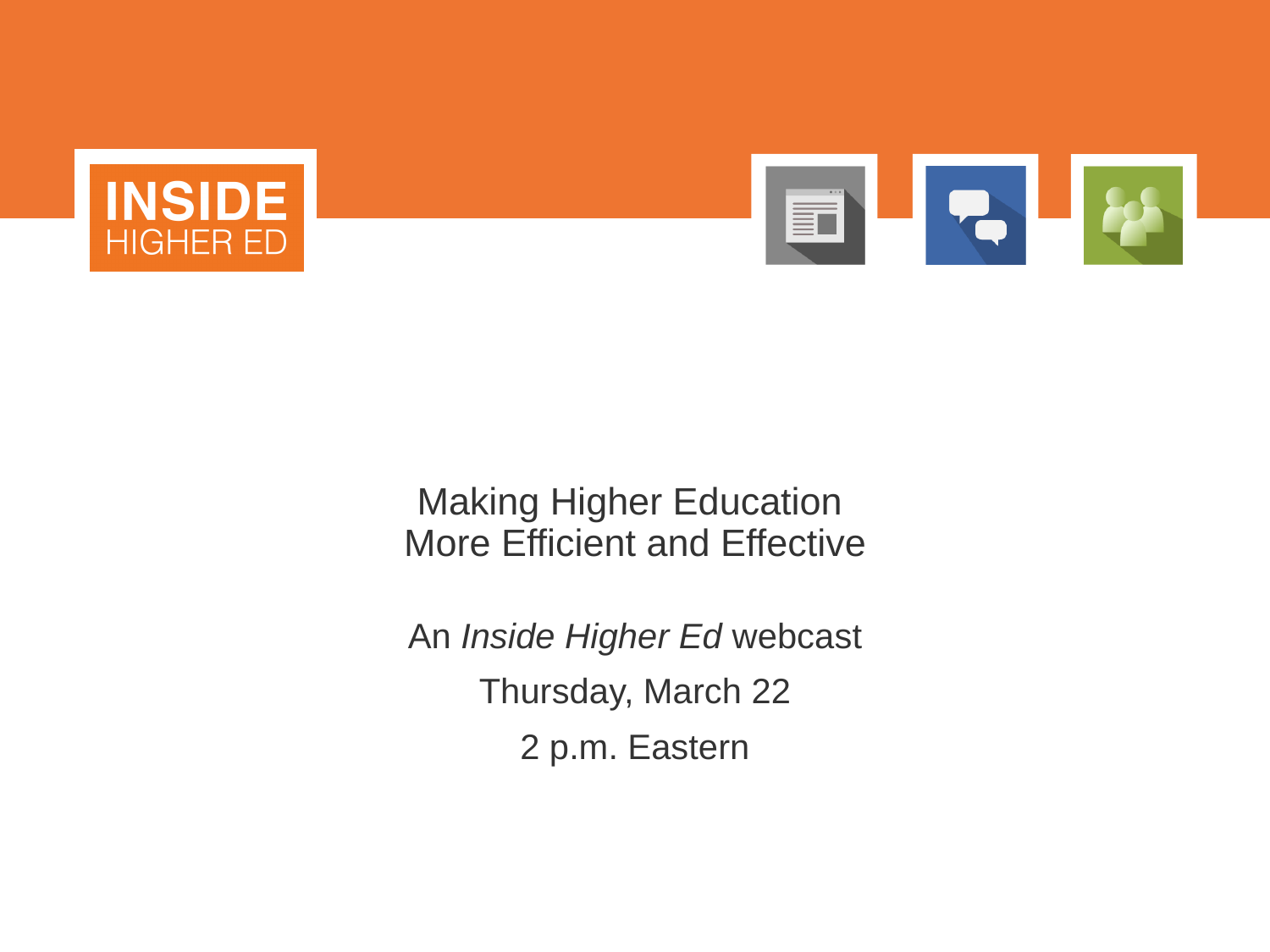

# Making Higher Education More Efficient and Effective
An Inside Higher Ed webcast
Thursday, March 22
2 p.m. Eastern